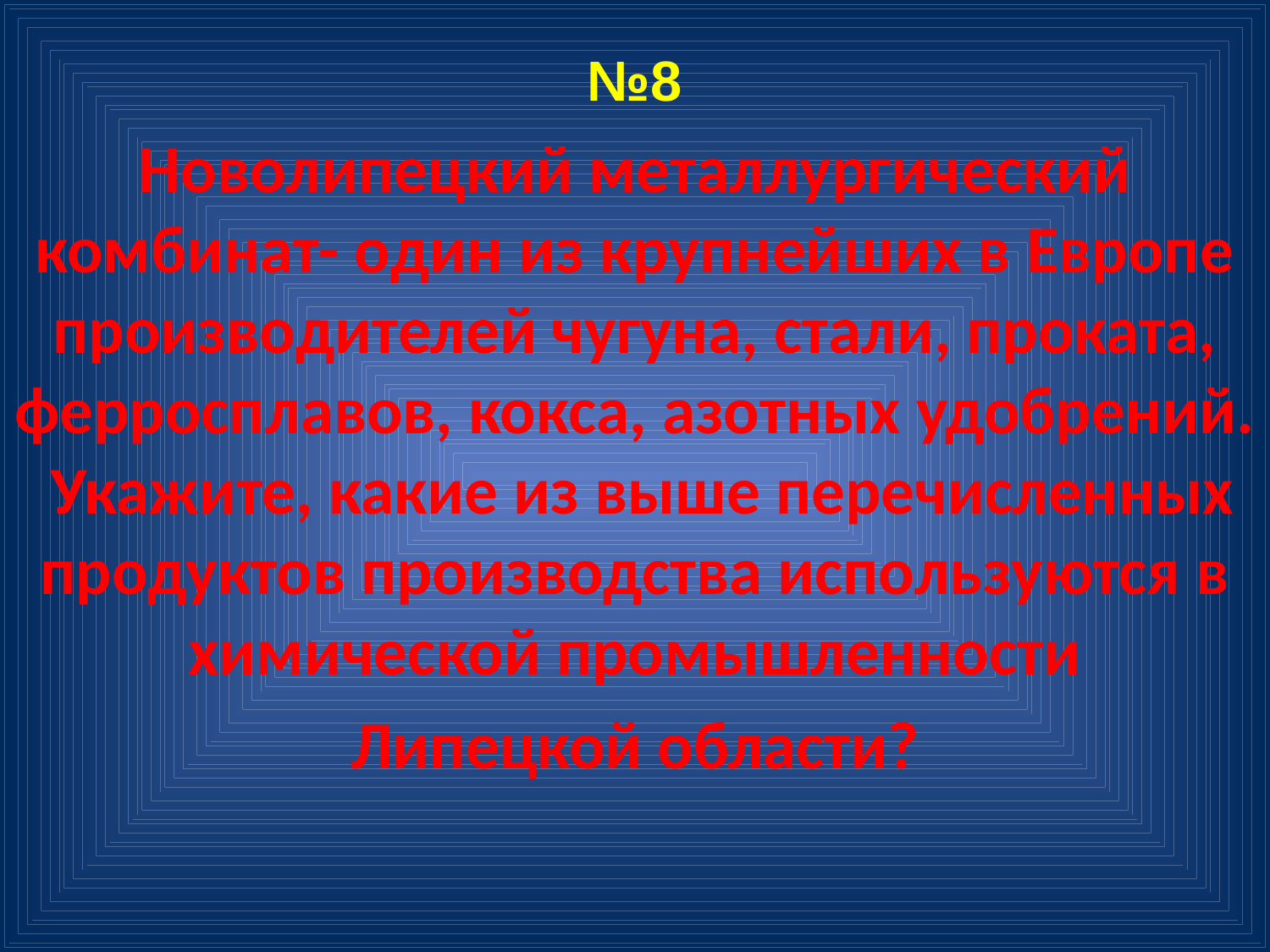

# №8
Новолипецкий металлургический комбинат- один из крупнейших в Европе производителей чугуна, стали, проката, ферросплавов, кокса, азотных удобрений.  Укажите, какие из выше перечисленных продуктов производства используются в химической промышленности
Липецкой области?